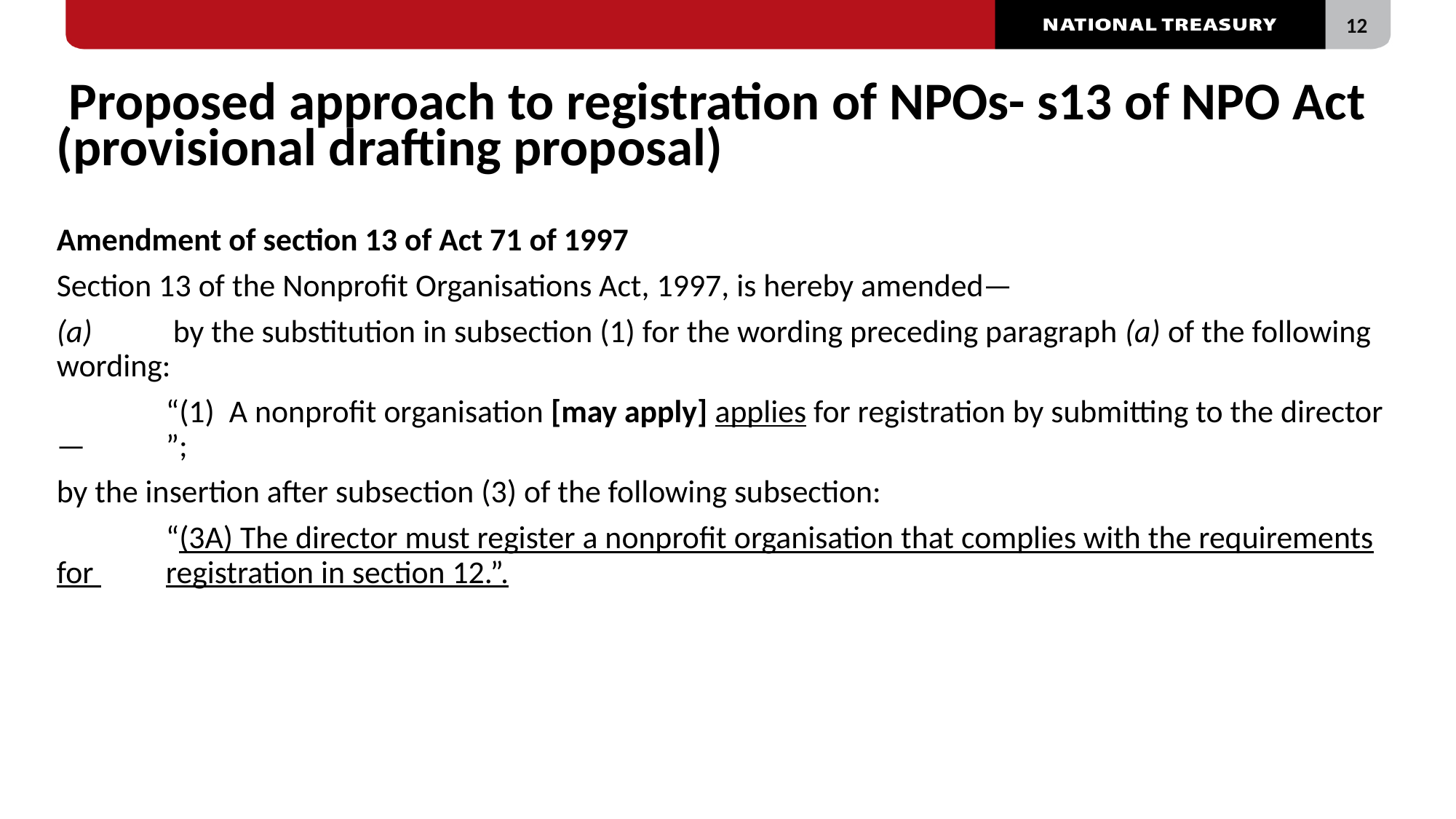

# Proposed approach to registration of NPOs- s13 of NPO Act (provisional drafting proposal)
Amendment of section 13 of Act 71 of 1997
Section 13 of the Nonprofit Organisations Act, 1997, is hereby amended—
(a)	 by the substitution in subsection (1) for the wording preceding paragraph (a) of the following wording:
	“(1)  A nonprofit organisation [may apply] applies for registration by submitting to the director—	”;
by the insertion after subsection (3) of the following subsection:
	“(3A) The director must register a nonprofit organisation that complies with the requirements for 	registration in section 12.”.